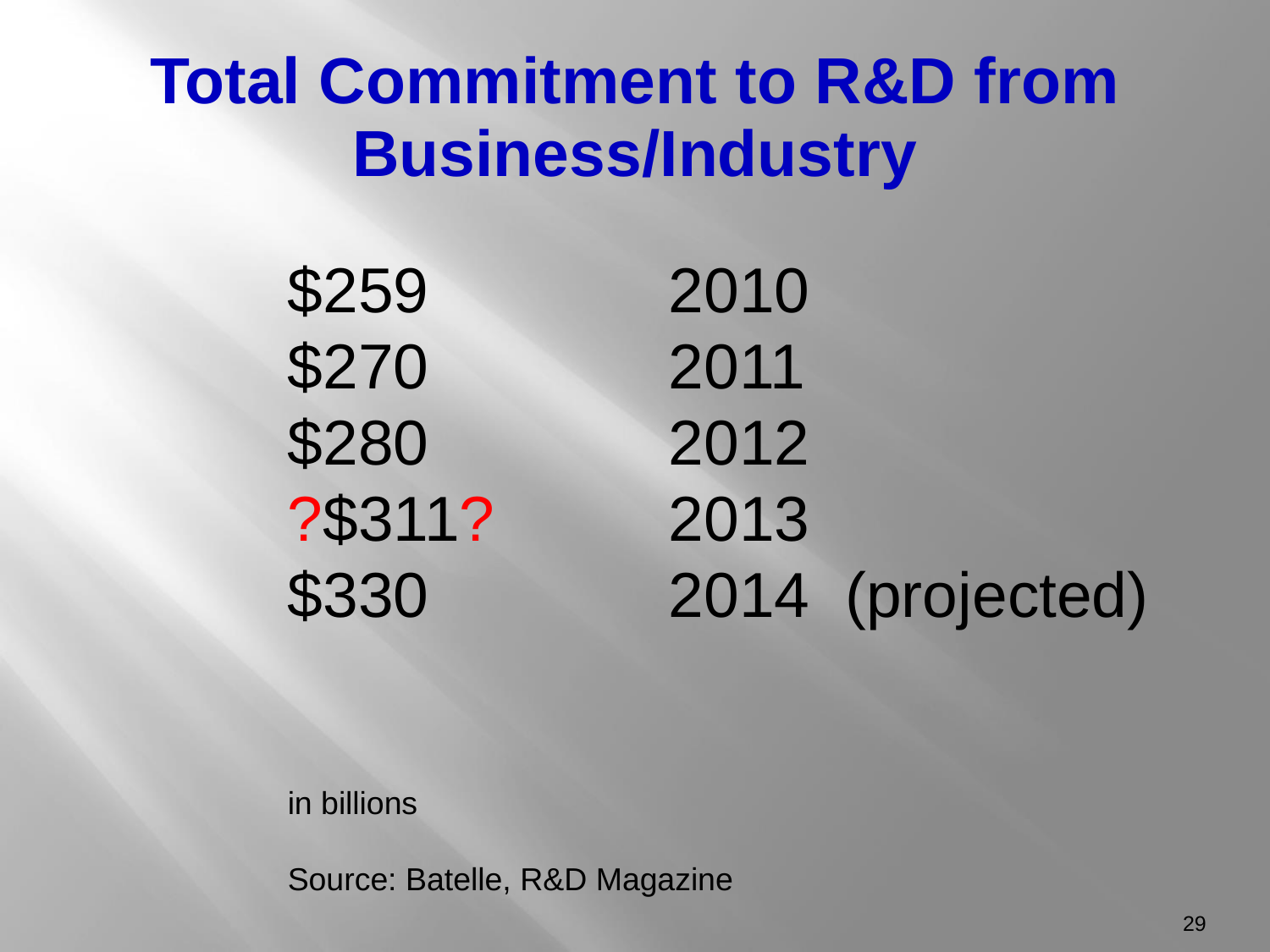

# Total Commitment to R&D from Business/Industry
$259		2010
$270		2011
$280		2012
?$311?		2013
$330		2014  (projected)

in billions

Source: Batelle, R&D Magazine
29